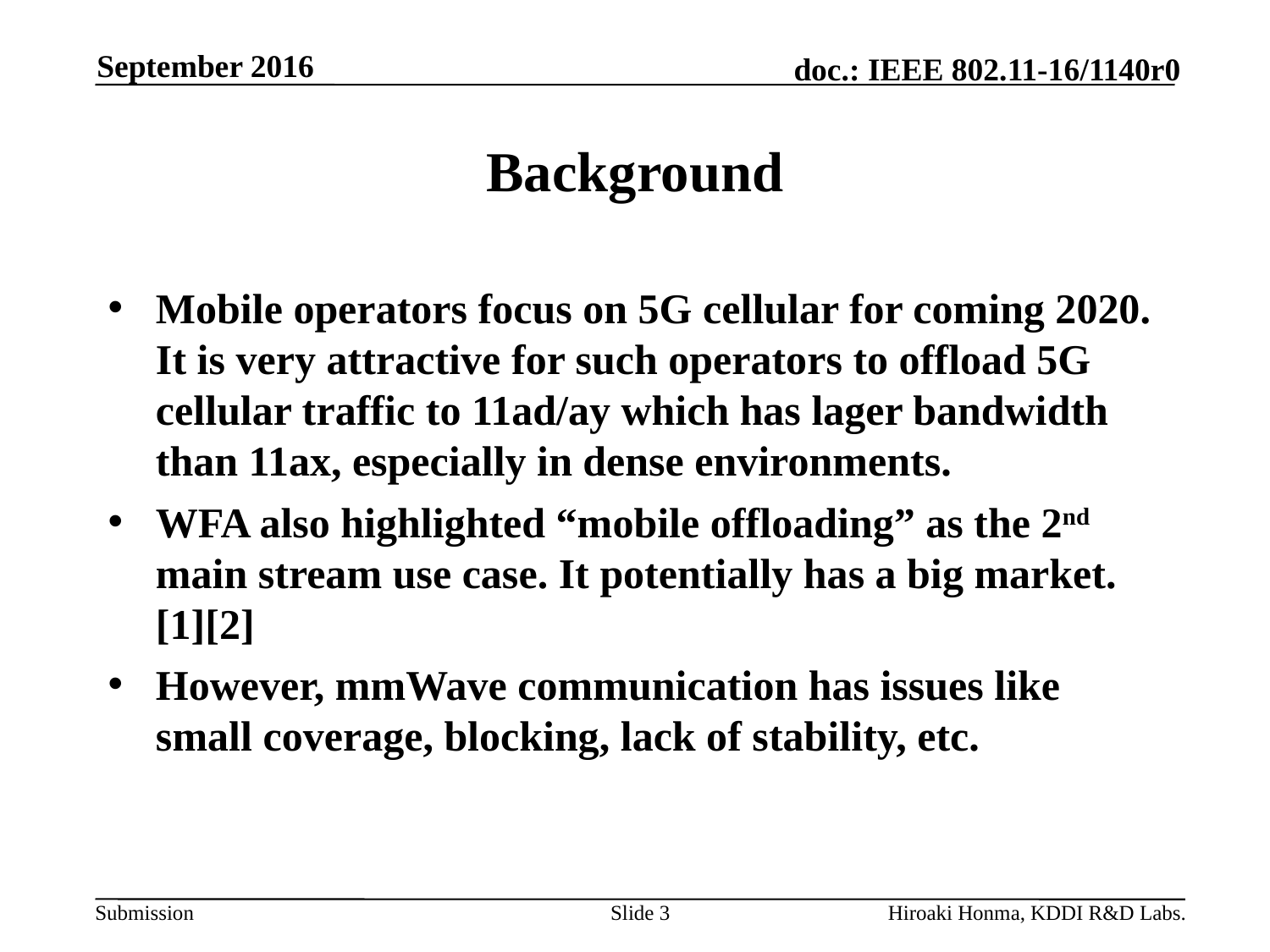

September 2016
# Background
Mobile operators focus on 5G cellular for coming 2020.  It is very attractive for such operators to offload 5G cellular traffic to 11ad/ay which has lager bandwidth than 11ax, especially in dense environments.
WFA also highlighted “mobile offloading” as the 2nd main stream use case. It potentially has a big market. [1][2]
However, mmWave communication has issues like small coverage, blocking, lack of stability, etc.
Slide 3
Hiroaki Honma, KDDI R&D Labs.